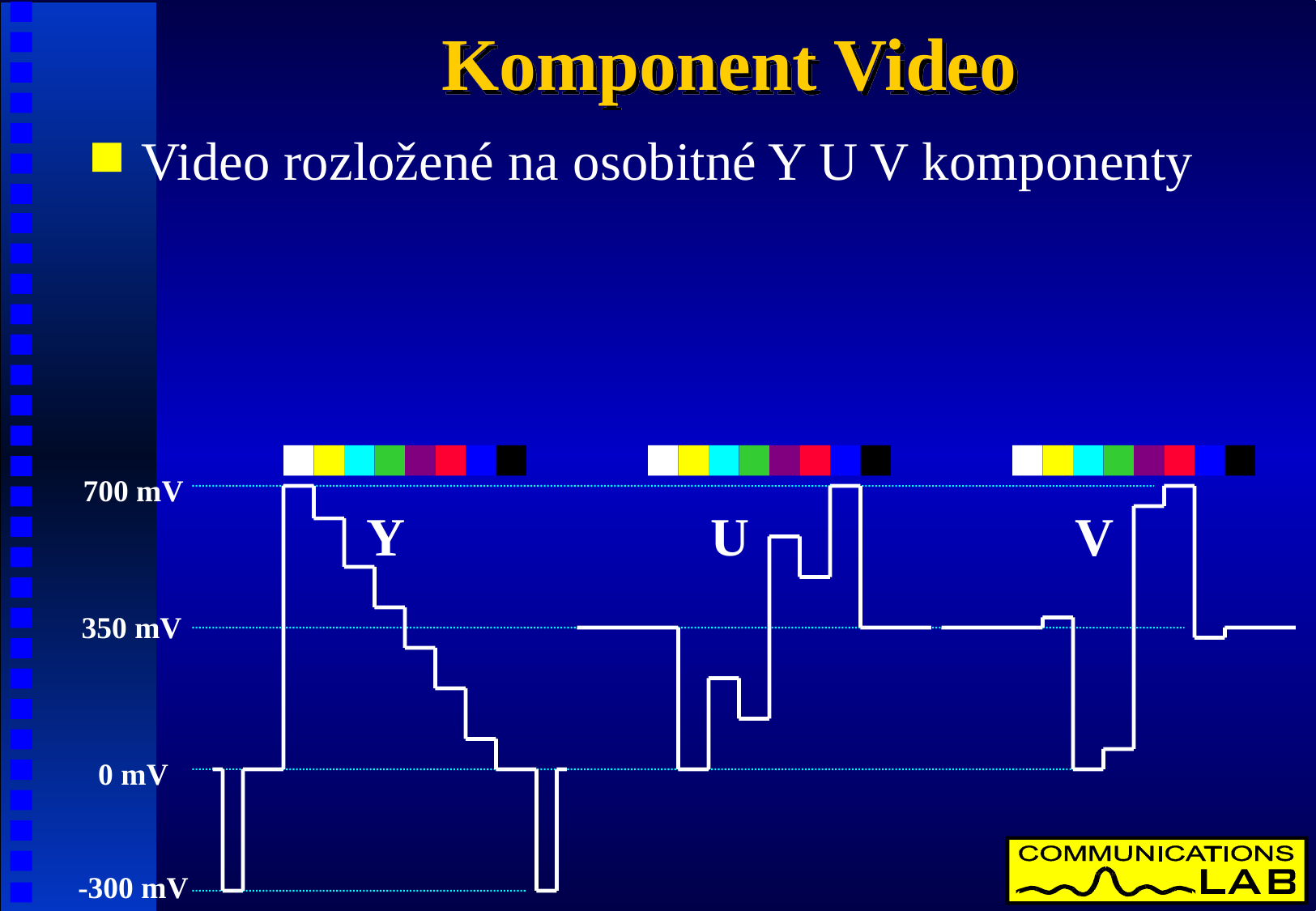

# Komponent Video
Video rozložené na osobitné Y U V komponenty

700 mV

350 mV

0 mV

-300 mV

Y

U

V